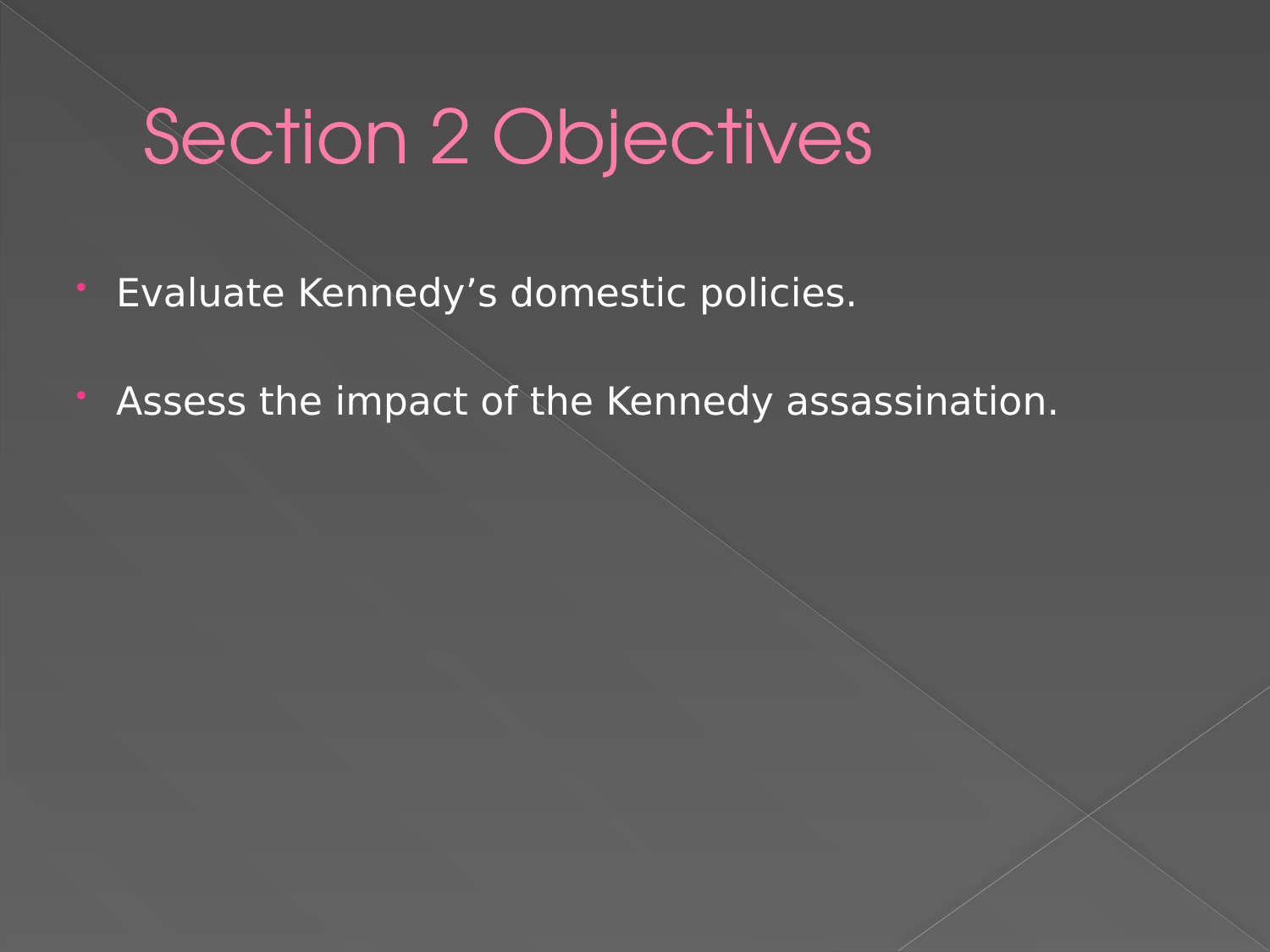

# Section 2 Objectives
Evaluate Kennedy’s domestic policies.

Assess the impact of the Kennedy assassination.